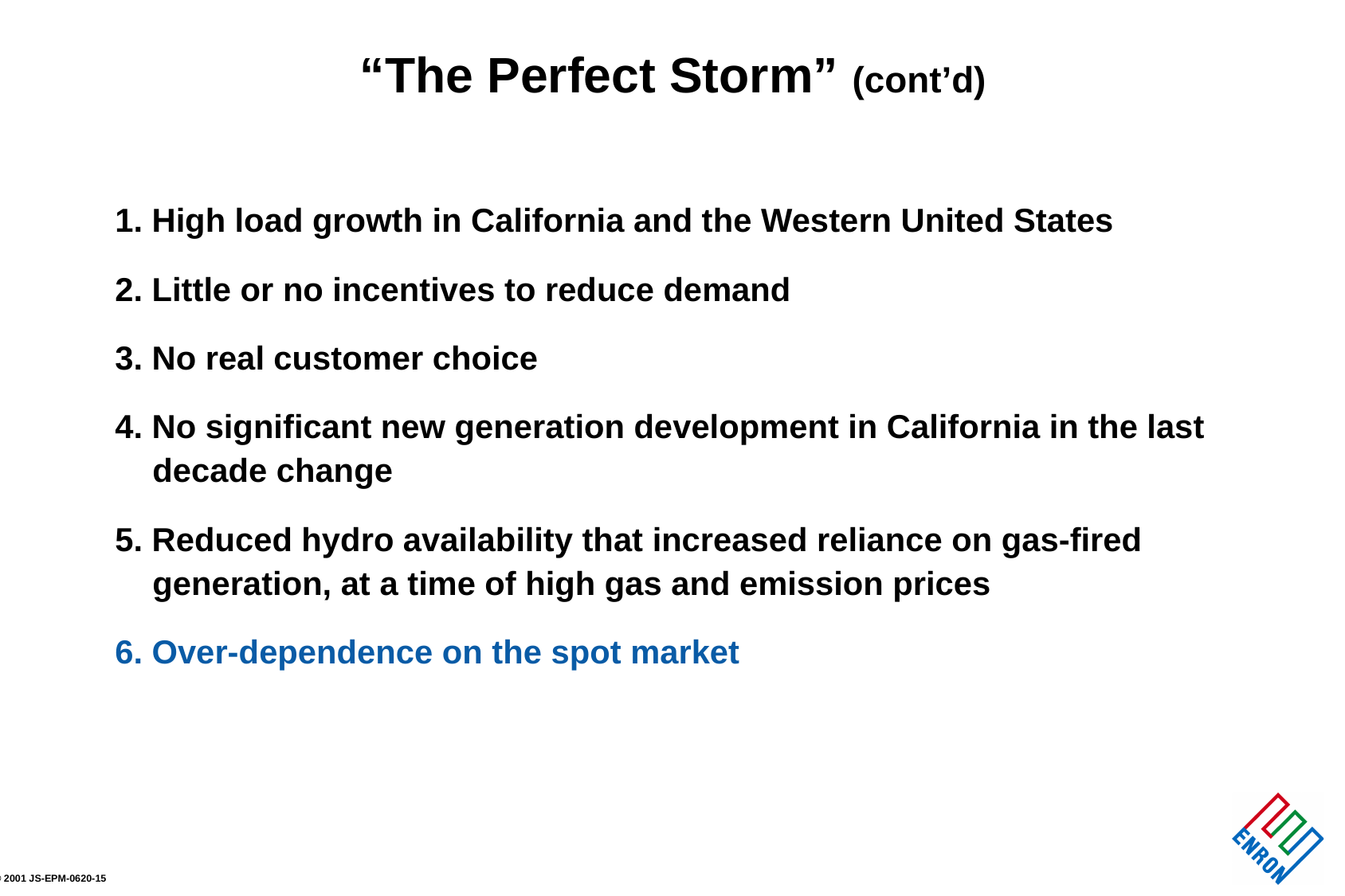

# “The Perfect Storm” (cont’d)
1. High load growth in California and the Western United States
2. Little or no incentives to reduce demand
3. No real customer choice
4. No significant new generation development in California in the last decade change
5. Reduced hydro availability that increased reliance on gas-fired generation, at a time of high gas and emission prices
6. Over-dependence on the spot market